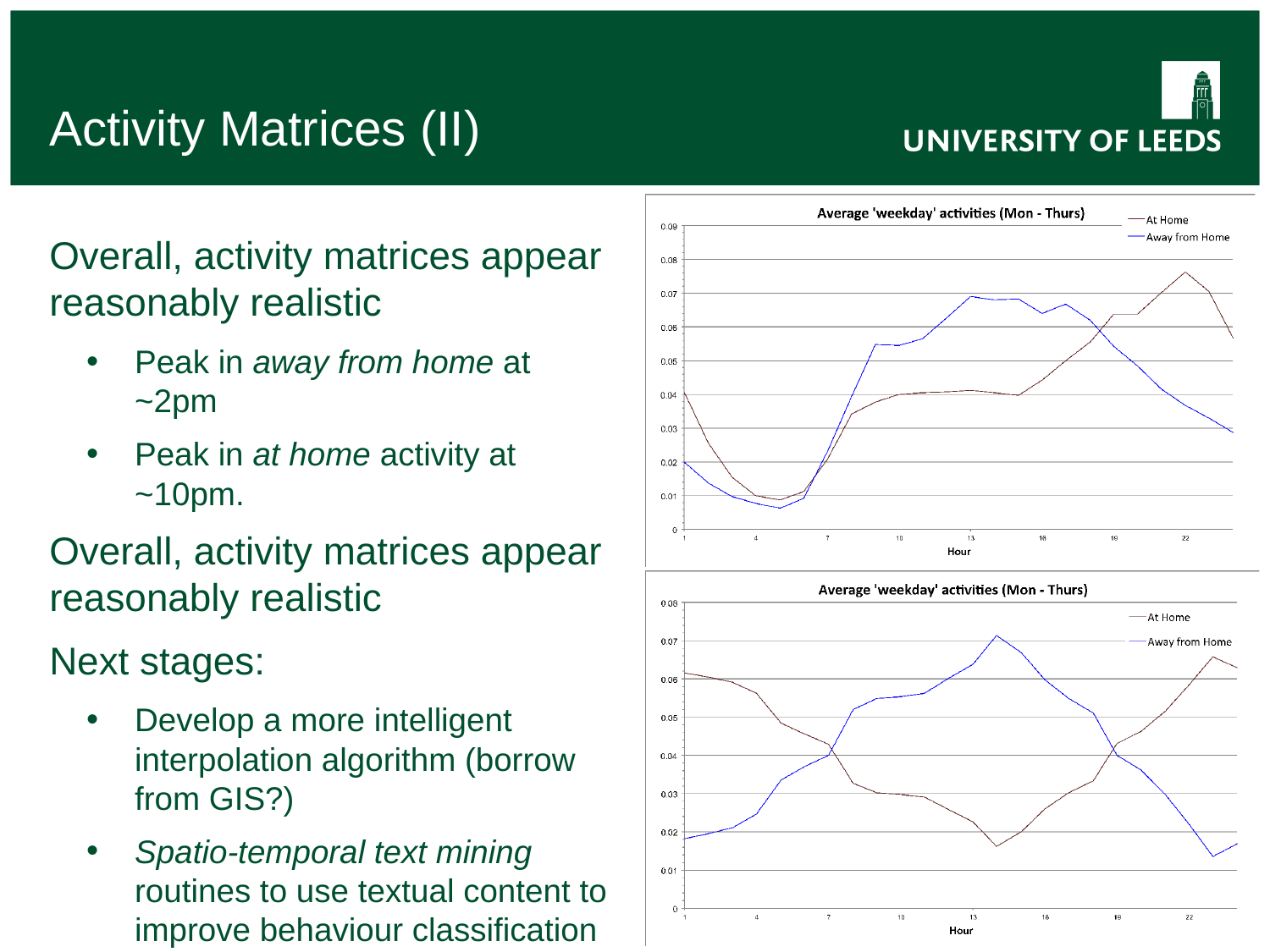

Activity Matrices (II)

Overall, activity matrices appear reasonably realistic
Peak in away from home at ~2pm
Peak in at home activity at ~10pm.
Overall, activity matrices appear reasonably realistic
Next stages:
Develop a more intelligent interpolation algorithm (borrow from GIS?)
Spatio-temporal text mining routines to use textual content to improve behaviour classification